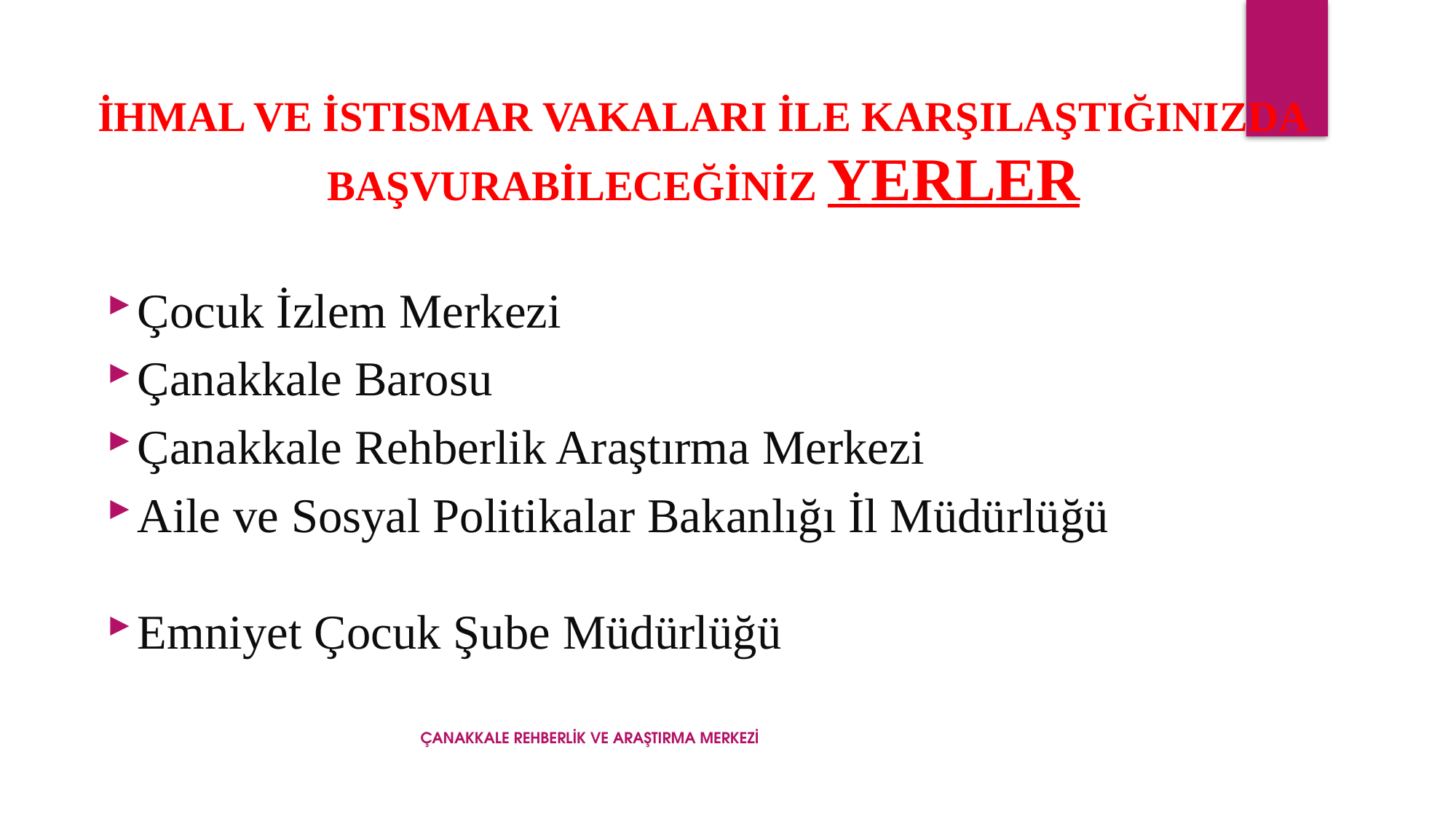

İHMAL VE İSTISMAR VAKALARI İLE KARŞILAŞTIĞINIZDA BAŞVURABİLECEĞİNİZ YERLER
Çocuk İzlem Merkezi
Çanakkale Barosu
Çanakkale Rehberlik Araştırma Merkezi
Aile ve Sosyal Politikalar Bakanlığı İl Müdürlüğü
Emniyet Çocuk Şube Müdürlüğü

ÇANAKKALE REHBERLİK VE ARAŞTIRMA MERKEZİ